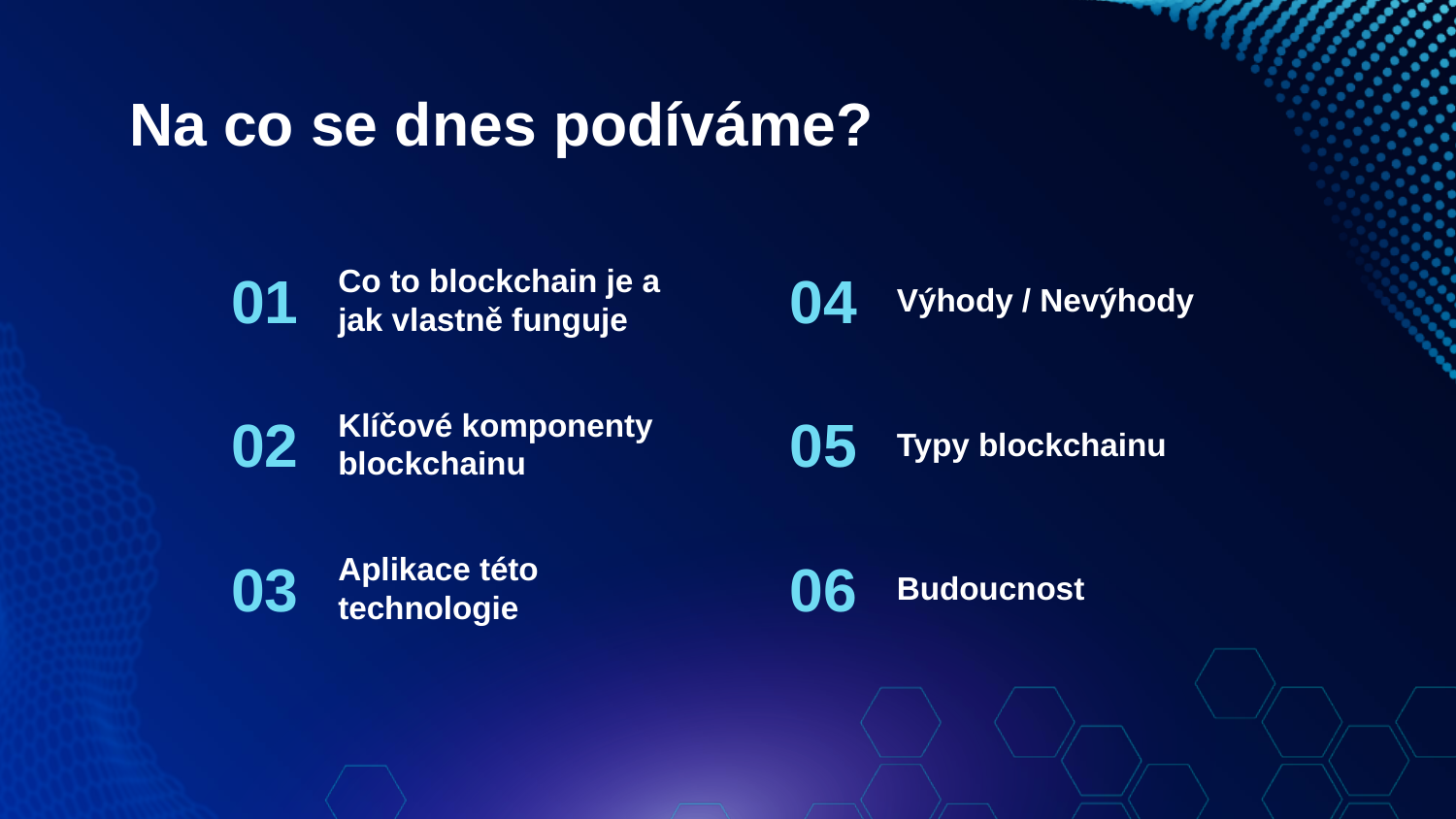

# Na co se dnes podíváme?
04
Co to blockchain je a
jak vlastně funguje
Výhody / Nevýhody
01
Klíčové komponenty blockchainu
05
Typy blockchainu
02
03
Aplikace této technologie
06
Budoucnost